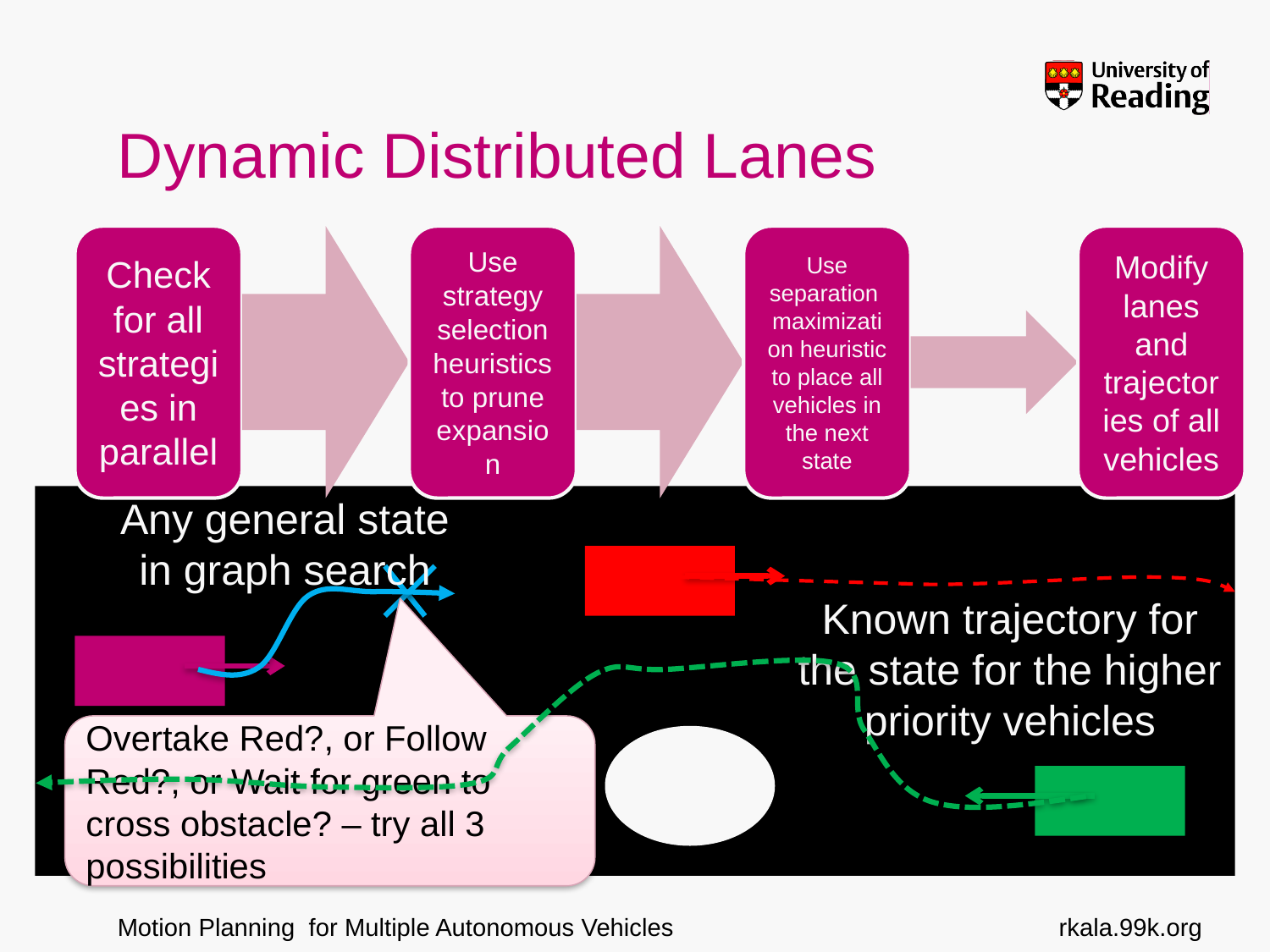

# Dynamic Distributed Lanes
Check for all strategies in parallel
Use strategy selection heuristics to prune expansion
Use separation  maximization heuristic to place all vehicles in the next state
Modify lanes and trajectories of all vehicles

Any general state in graph search

Known trajectory for the state for the higher priority vehicles

Overtake Red?, or Follow Red?, or Wait for green to cross obstacle? – try all 3 possibilities

rkala.99k.org